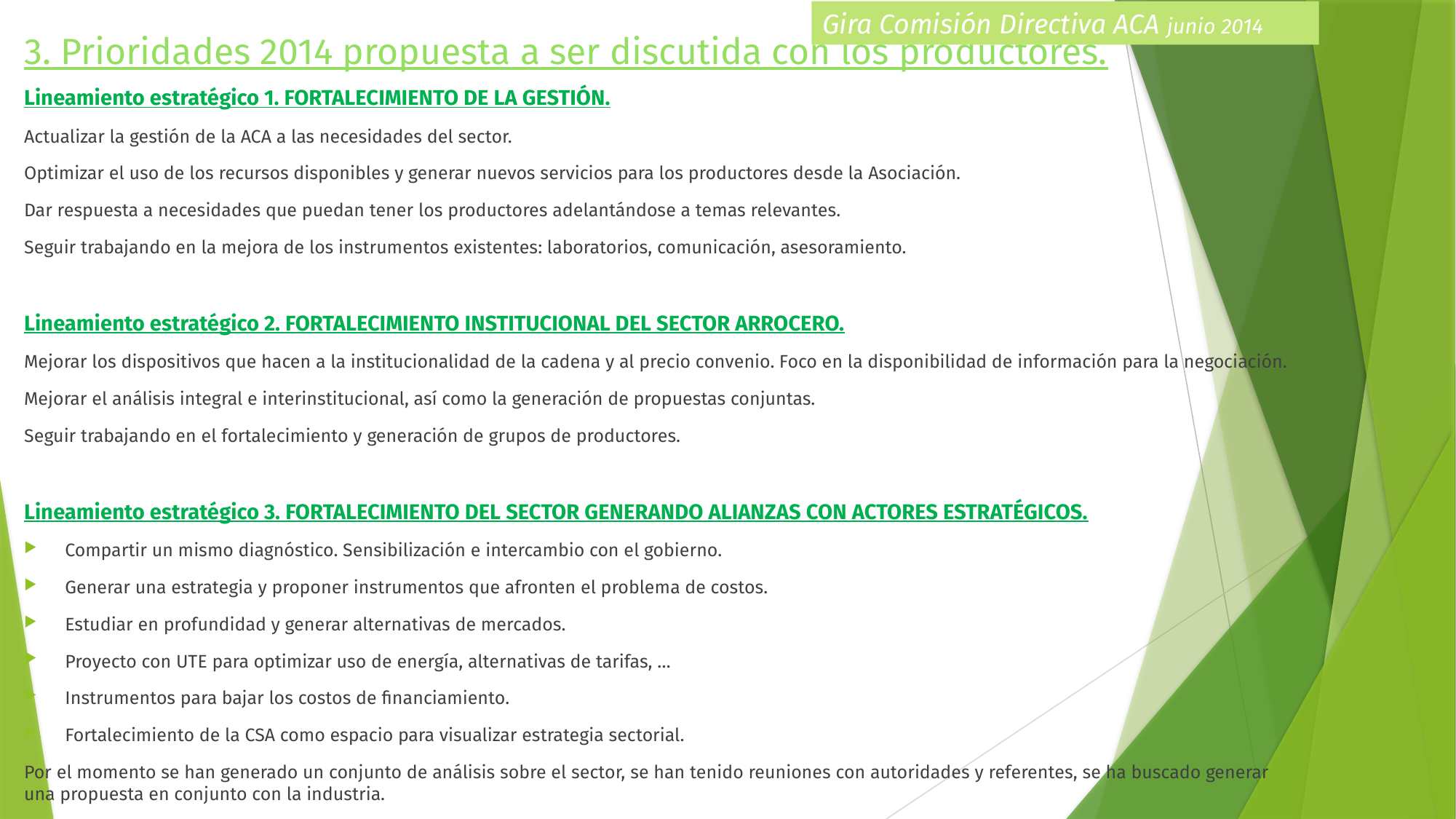

Gira Comisión Directiva ACA junio 2014
# 3. Prioridades 2014 propuesta a ser discutida con los productores.
Lineamiento estratégico 1. FORTALECIMIENTO DE LA GESTIÓN.
Actualizar la gestión de la ACA a las necesidades del sector.
Optimizar el uso de los recursos disponibles y generar nuevos servicios para los productores desde la Asociación.
Dar respuesta a necesidades que puedan tener los productores adelantándose a temas relevantes.
Seguir trabajando en la mejora de los instrumentos existentes: laboratorios, comunicación, asesoramiento.

Lineamiento estratégico 2. FORTALECIMIENTO INSTITUCIONAL DEL SECTOR ARROCERO.
Mejorar los dispositivos que hacen a la institucionalidad de la cadena y al precio convenio. Foco en la disponibilidad de información para la negociación.
Mejorar el análisis integral e interinstitucional, así como la generación de propuestas conjuntas.
Seguir trabajando en el fortalecimiento y generación de grupos de productores.

Lineamiento estratégico 3. FORTALECIMIENTO DEL SECTOR GENERANDO ALIANZAS CON ACTORES ESTRATÉGICOS.
Compartir un mismo diagnóstico. Sensibilización e intercambio con el gobierno.
Generar una estrategia y proponer instrumentos que afronten el problema de costos.
Estudiar en profundidad y generar alternativas de mercados.
Proyecto con UTE para optimizar uso de energía, alternativas de tarifas, …
Instrumentos para bajar los costos de financiamiento.
Fortalecimiento de la CSA como espacio para visualizar estrategia sectorial.
Por el momento se han generado un conjunto de análisis sobre el sector, se han tenido reuniones con autoridades y referentes, se ha buscado generar una propuesta en conjunto con la industria.